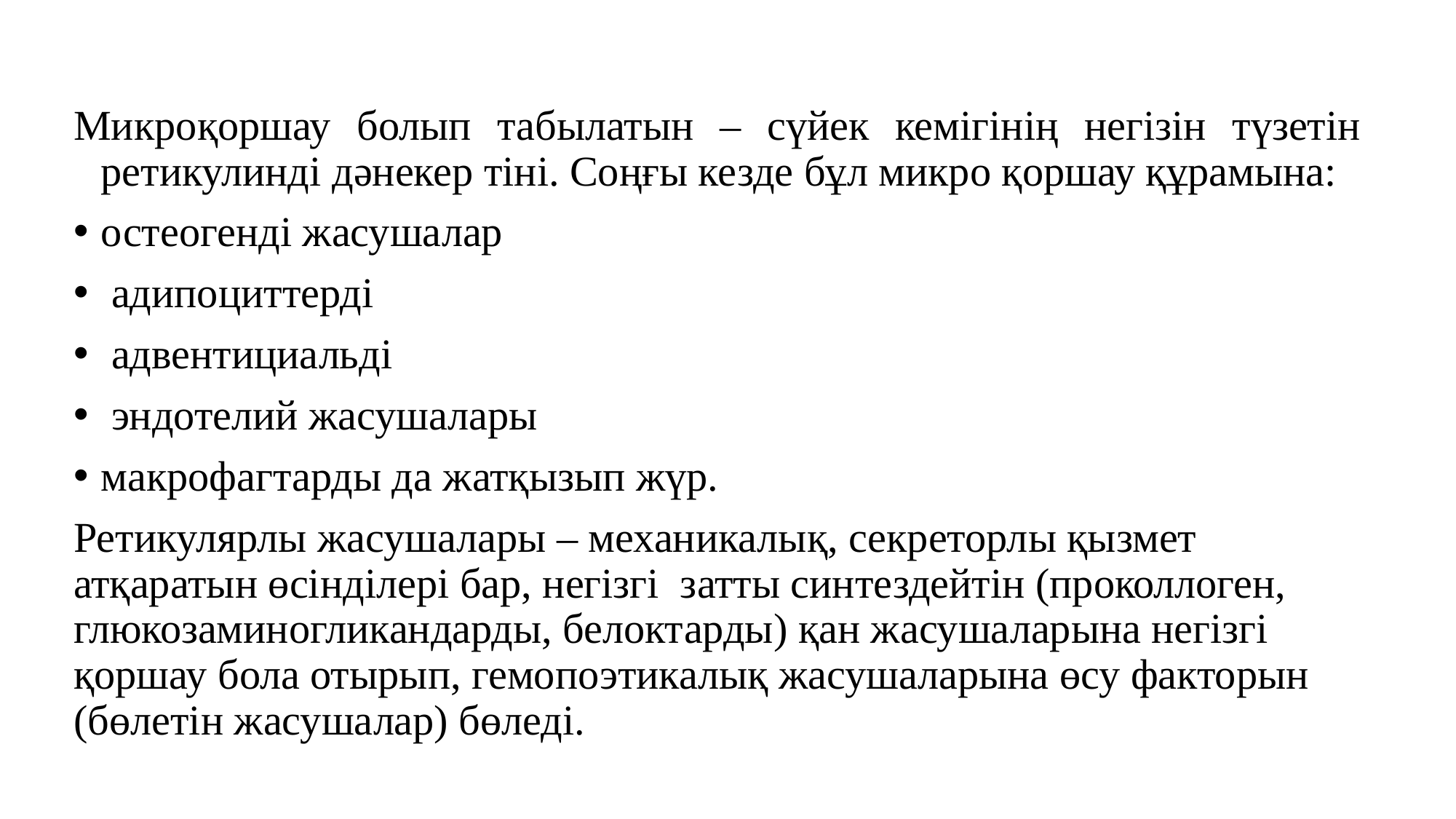

Микроқоршау болып табылатын – сүйек кемігінің негізін түзетін ретикулинді дәнекер тіні. Соңғы кезде бұл микро қоршау құрамына:
остеогенді жасушалар
 адипоциттерді
 адвентициальді
 эндотелий жасушалары
макрофагтарды да жатқызып жүр.
Ретикулярлы жасушалары – механикалық, секреторлы қызмет атқаратын өсінділері бар, негізгі  затты синтездейтін (проколлоген, глюкозаминогликандарды, белоктарды) қан жасушаларына негізгі  қоршау бола отырып, гемопоэтикалық жасушаларына өсу факторын (бөлетін жасушалар) бөледі.